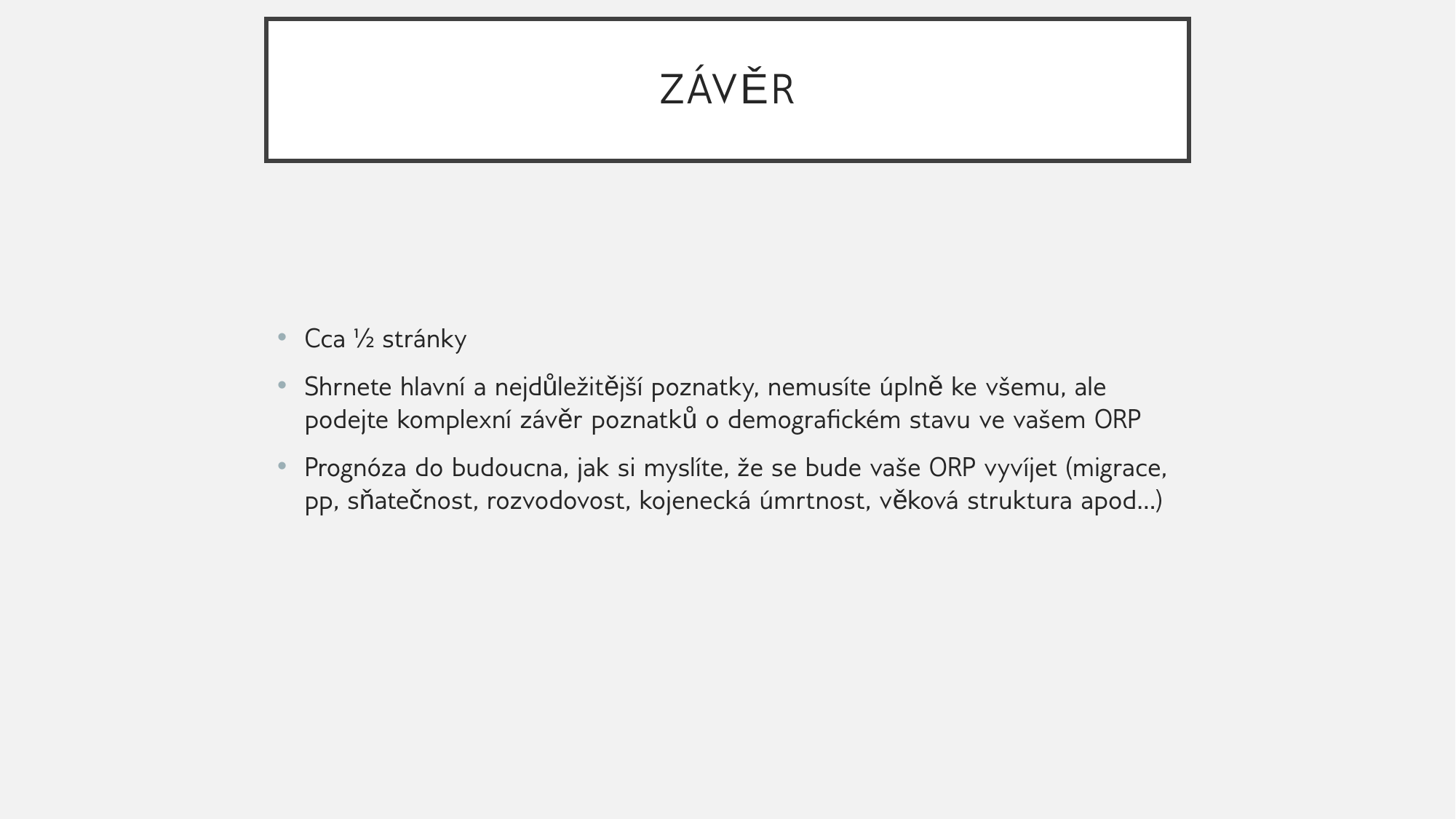

# Závěr
Cca ½ stránky
Shrnete hlavní a nejdůležitější poznatky, nemusíte úplně ke všemu, ale podejte komplexní závěr poznatků o demografickém stavu ve vašem ORP
Prognóza do budoucna, jak si myslíte, že se bude vaše ORP vyvíjet (migrace, pp, sňatečnost, rozvodovost, kojenecká úmrtnost, věková struktura apod…)